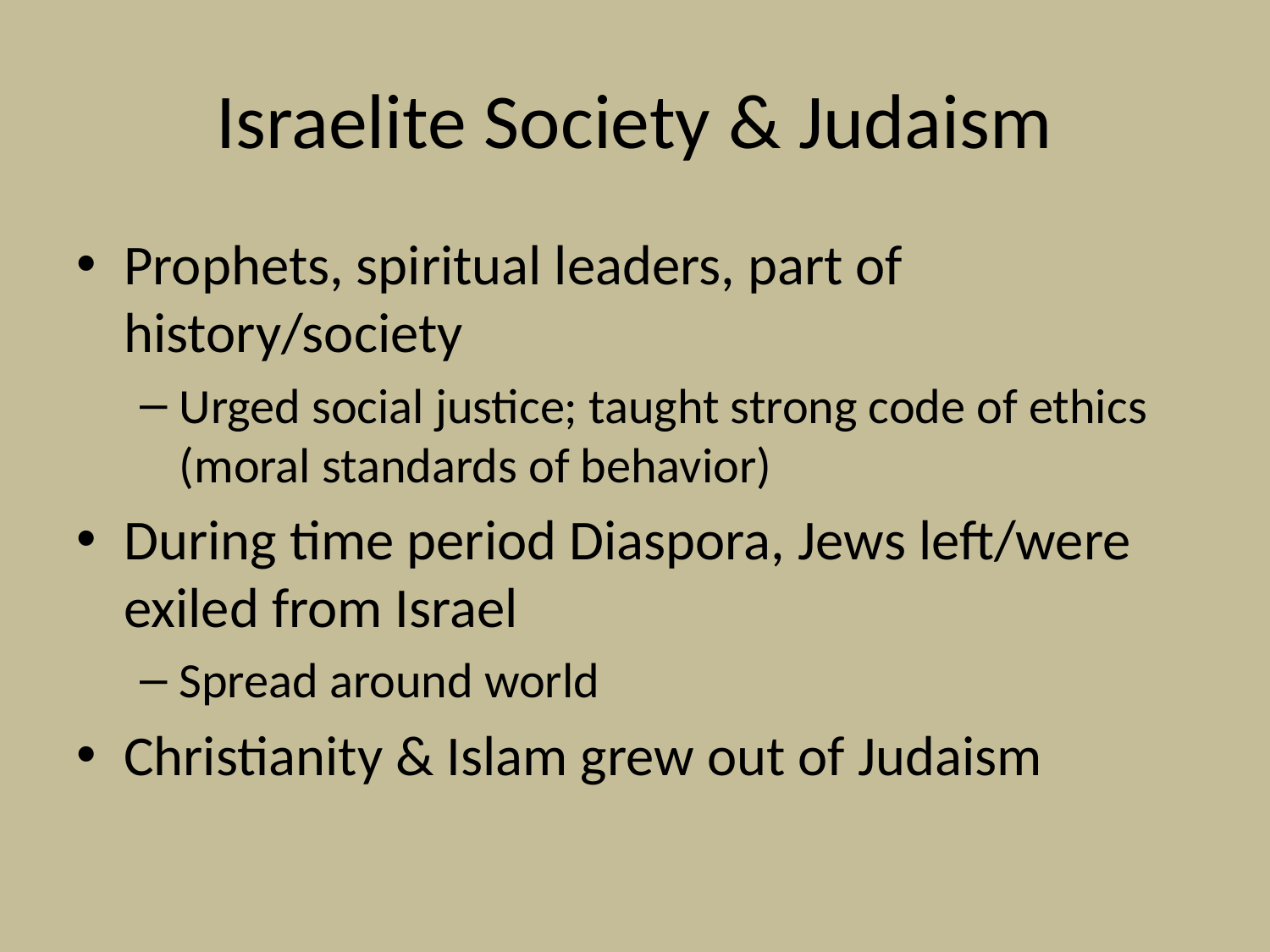

# Israelite Society & Judaism
Prophets, spiritual leaders, part of history/society
Urged social justice; taught strong code of ethics (moral standards of behavior)
During time period Diaspora, Jews left/were exiled from Israel
Spread around world
Christianity & Islam grew out of Judaism